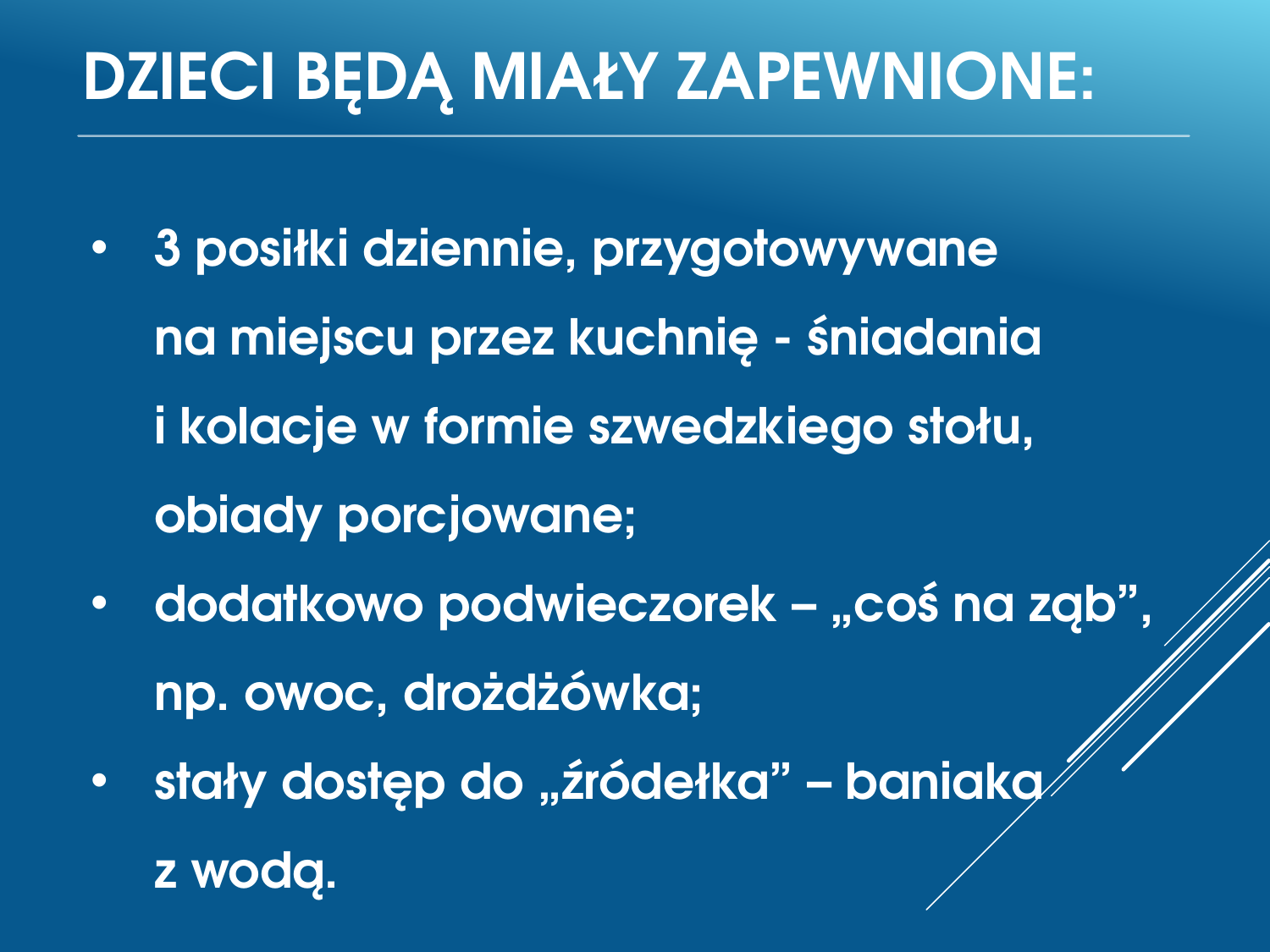

DZIECI BĘDĄ MIAŁY ZAPEWNIONE:
3 posiłki dziennie, przygotowywane
na miejscu przez kuchnię - śniadania
i kolacje w formie szwedzkiego stołu, obiady porcjowane;
dodatkowo podwieczorek – „coś na ząb”,
np. owoc, drożdżówka;
stały dostęp do „źródełka” – baniaka
z wodą.